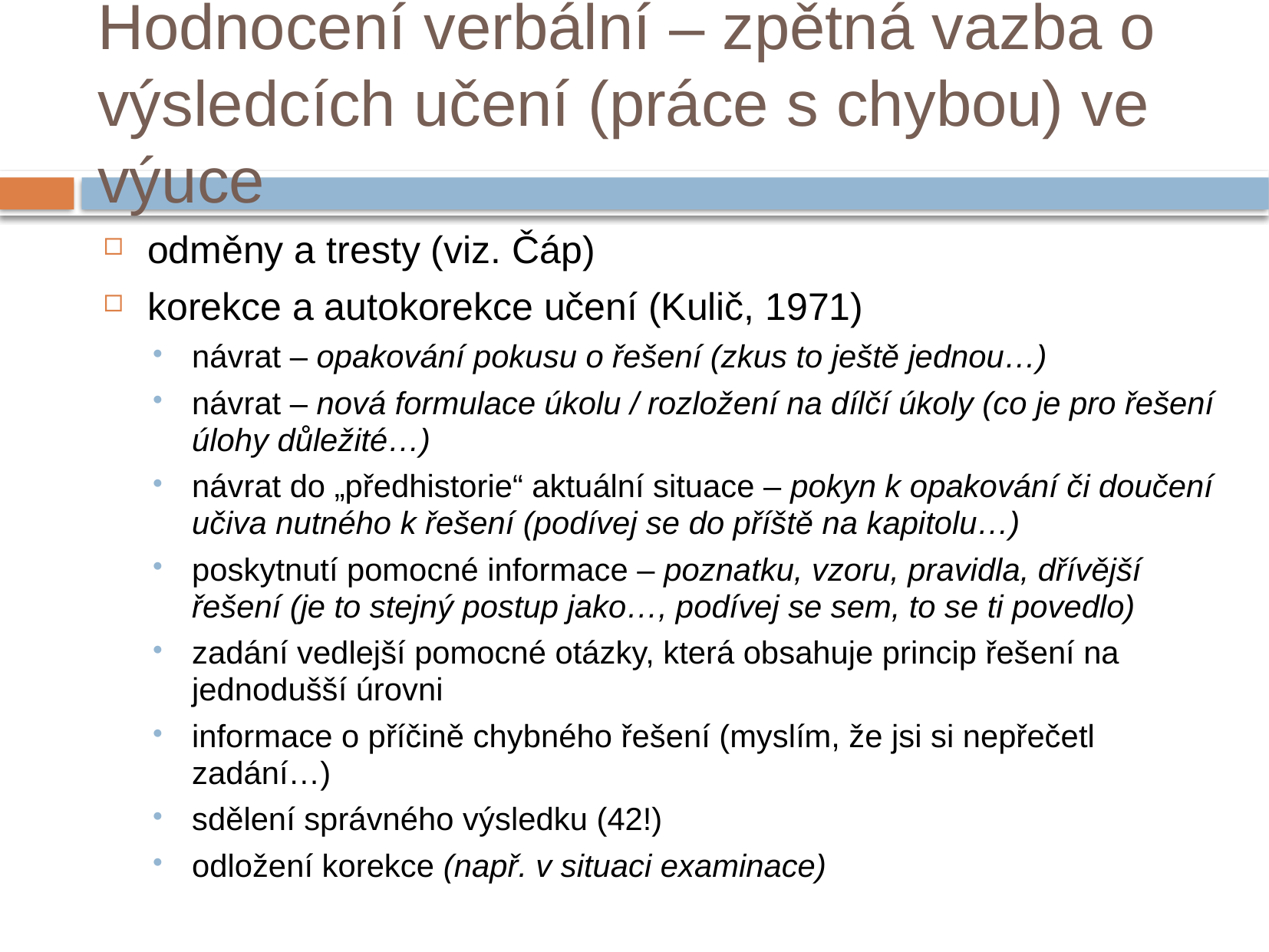

# Hodnocení verbální – zpětná vazba o výsledcích učení (práce s chybou) ve výuce
odměny a tresty (viz. Čáp)
korekce a autokorekce učení (Kulič, 1971)
návrat – opakování pokusu o řešení (zkus to ještě jednou…)
návrat – nová formulace úkolu / rozložení na dílčí úkoly (co je pro řešení úlohy důležité…)
návrat do „předhistorie“ aktuální situace – pokyn k opakování či doučení učiva nutného k řešení (podívej se do příště na kapitolu…)
poskytnutí pomocné informace – poznatku, vzoru, pravidla, dřívější řešení (je to stejný postup jako…, podívej se sem, to se ti povedlo)
zadání vedlejší pomocné otázky, která obsahuje princip řešení na jednodušší úrovni
informace o příčině chybného řešení (myslím, že jsi si nepřečetl zadání…)
sdělení správného výsledku (42!)
odložení korekce (např. v situaci examinace)